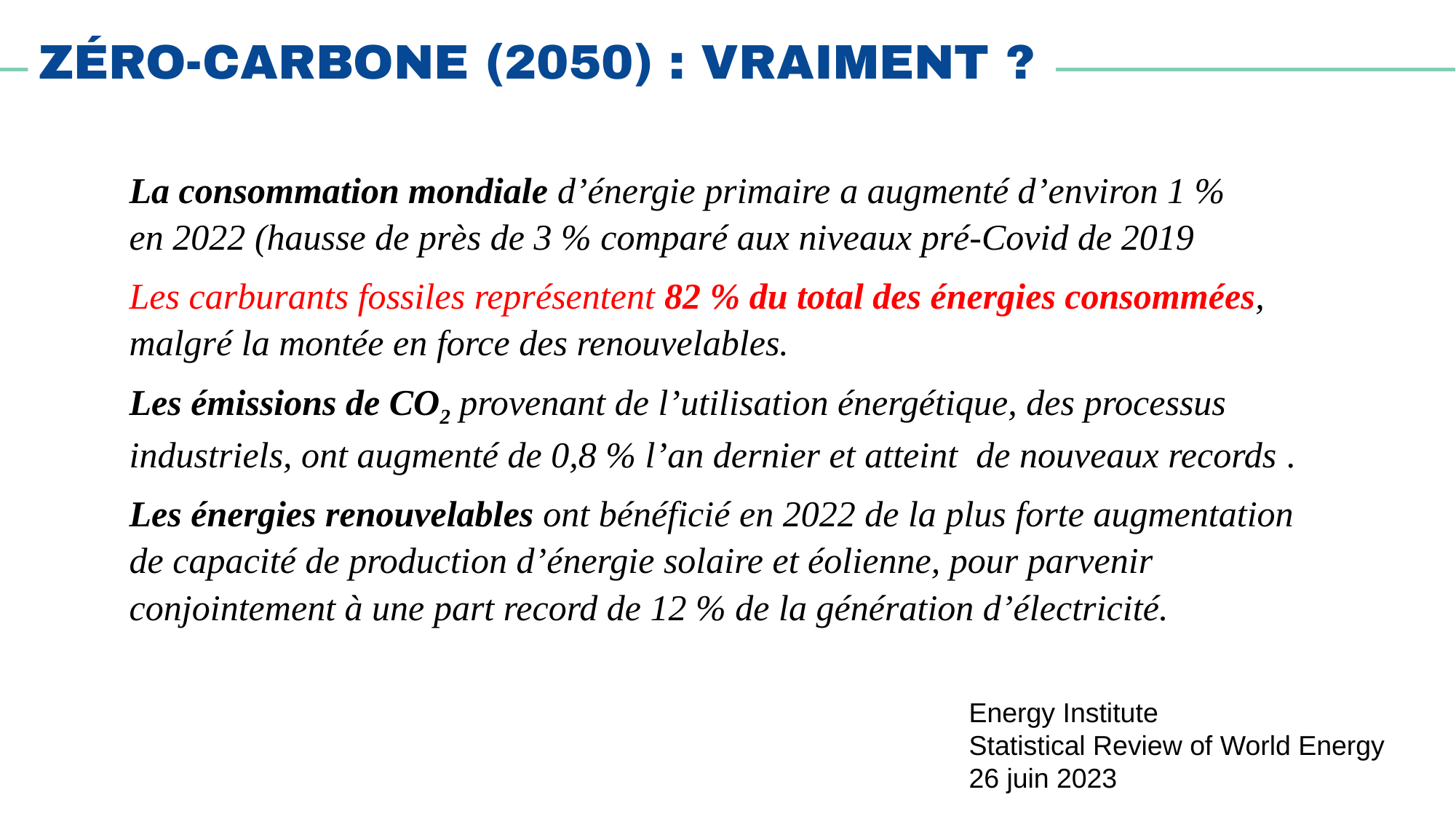

# ZÉRO-CARBONE (2050) : VRAIMENT ?
La consommation mondiale d’énergie primaire a augmenté d’environ 1 % en 2022 (hausse de près de 3 % comparé aux niveaux pré-Covid de 2019
Les carburants fossiles représentent 82 % du total des énergies consommées, malgré la montée en force des renouvelables.
Les émissions de CO2 provenant de l’utilisation énergétique, des processus industriels, ont augmenté de 0,8 % l’an dernier et atteint  de nouveaux records .
Les énergies renouvelables ont bénéficié en 2022 de la plus forte augmentation de capacité de production d’énergie solaire et éolienne, pour parvenir conjointement à une part record de 12 % de la génération d’électricité.
Energy Institute
Statistical Review of World Energy
26 juin 2023